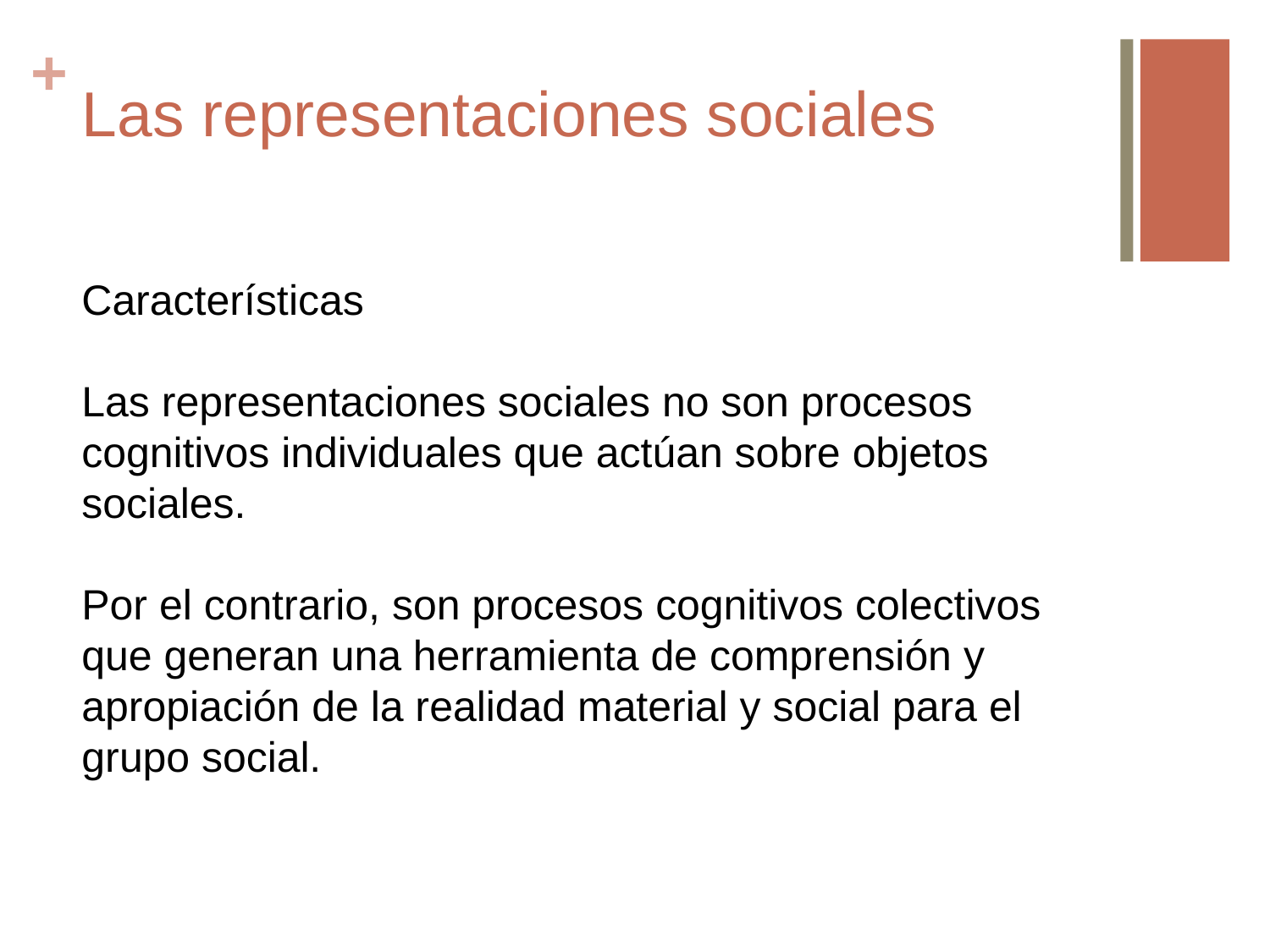

# Las representaciones sociales

Características

Las representaciones sociales no son procesos cognitivos individuales que actúan sobre objetos sociales.

Por el contrario, son procesos cognitivos colectivos que generan una herramienta de comprensión y
apropiación de la realidad material y social para el grupo social.